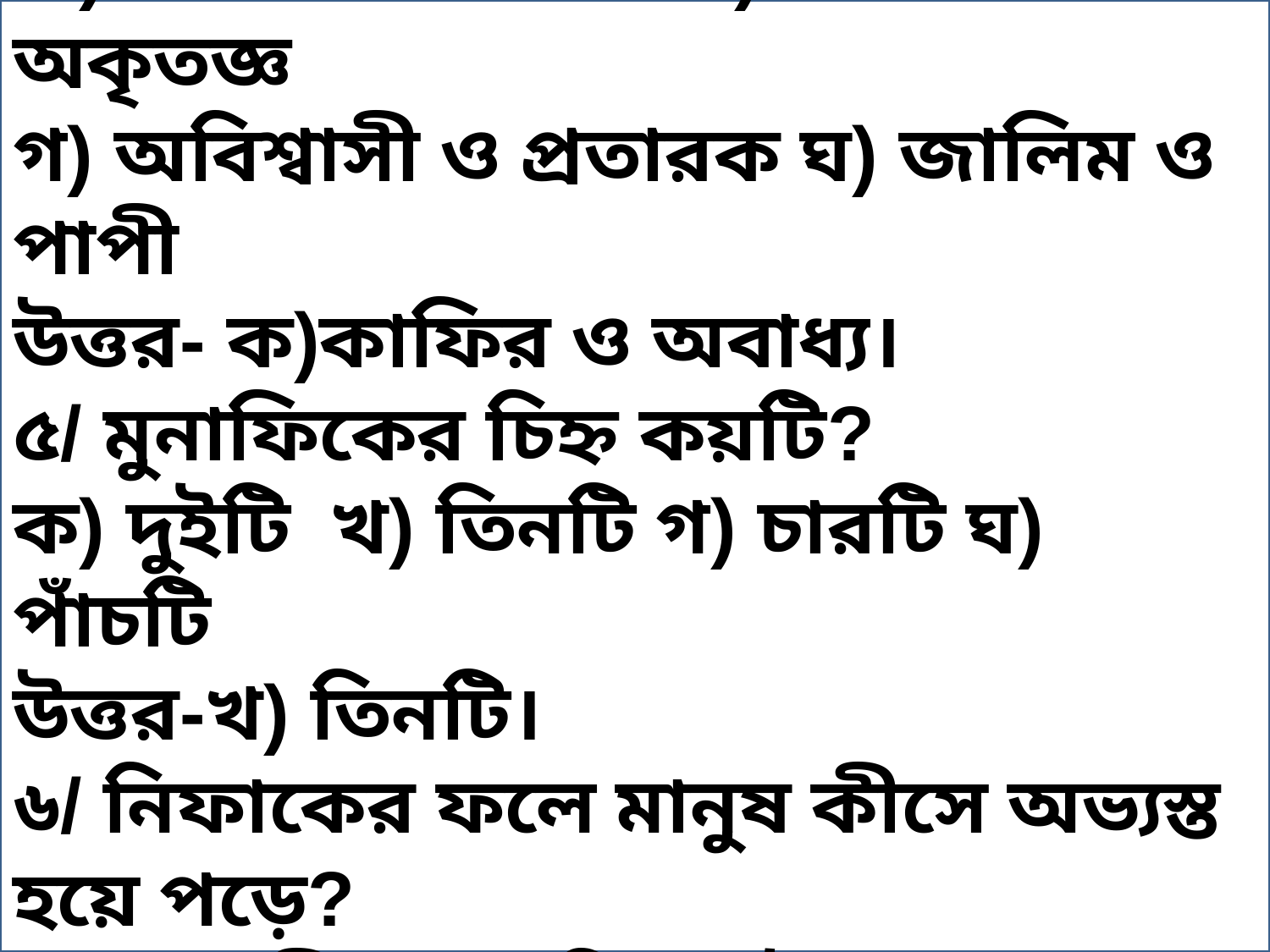

৪/ মুনাফিকেরা অন্তরের দিক দিয়ে কী রূপ?
ক)কাফির ও অবাধ্য খ) অবিশ্বাসী ও অকৃতজ্ঞ
গ) অবিশ্বাসী ও প্রতারক ঘ) জালিম ও পাপী
উত্তর- ক)কাফির ও অবাধ্য।
৫/ মুনাফিকের চিহ্ন কয়টি?
ক) দুইটি  খ) তিনটি গ) চারটি ঘ) পাঁচটি
উত্তর-খ) তিনটি।
৬/ নিফাকের ফলে মানুষ কীসে অভ্যস্ত হয়ে পড়ে?
ক) সন্ত্রাসীতে খ) ছিনতাইয়ে গ) মিথ্যাচারে ঘ) জুয়ায়
উত্তর-গ) মিথ্যাচারে।